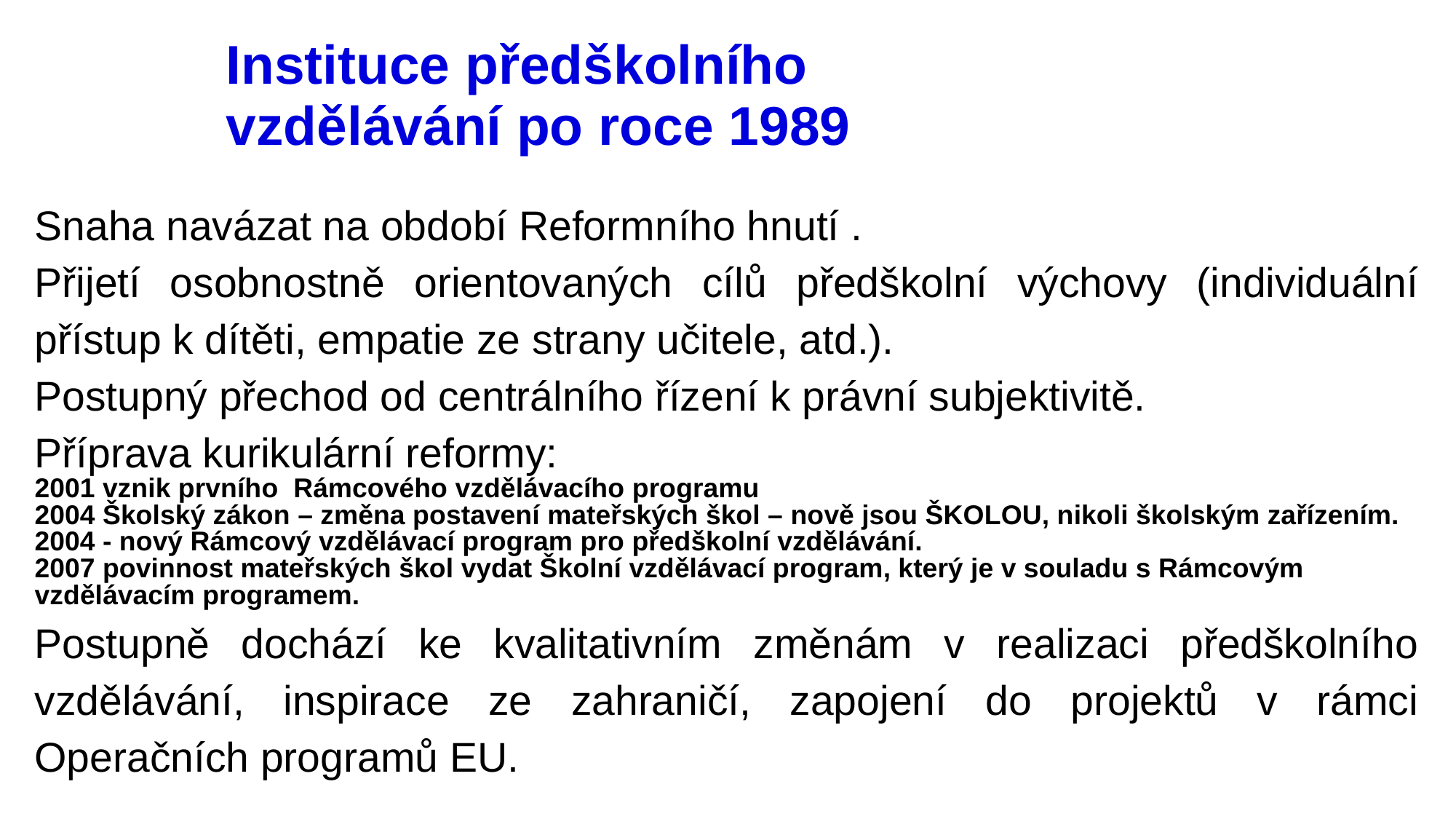

# Instituce předškolního vzdělávání po roce 1989
Snaha navázat na období Reformního hnutí .
Přijetí osobnostně orientovaných cílů předškolní výchovy (individuální přístup k dítěti, empatie ze strany učitele, atd.).
Postupný přechod od centrálního řízení k právní subjektivitě.
Příprava kurikulární reformy:
2001 vznik prvního  Rámcového vzdělávacího programu
2004 Školský zákon – změna postavení mateřských škol – nově jsou ŠKOLOU, nikoli školským zařízením.
2004 - nový Rámcový vzdělávací program pro předškolní vzdělávání.
2007 povinnost mateřských škol vydat Školní vzdělávací program, který je v souladu s Rámcovým vzdělávacím programem.
Postupně dochází ke kvalitativním změnám v realizaci předškolního vzdělávání, inspirace ze zahraničí, zapojení do projektů v rámci Operačních programů EU.